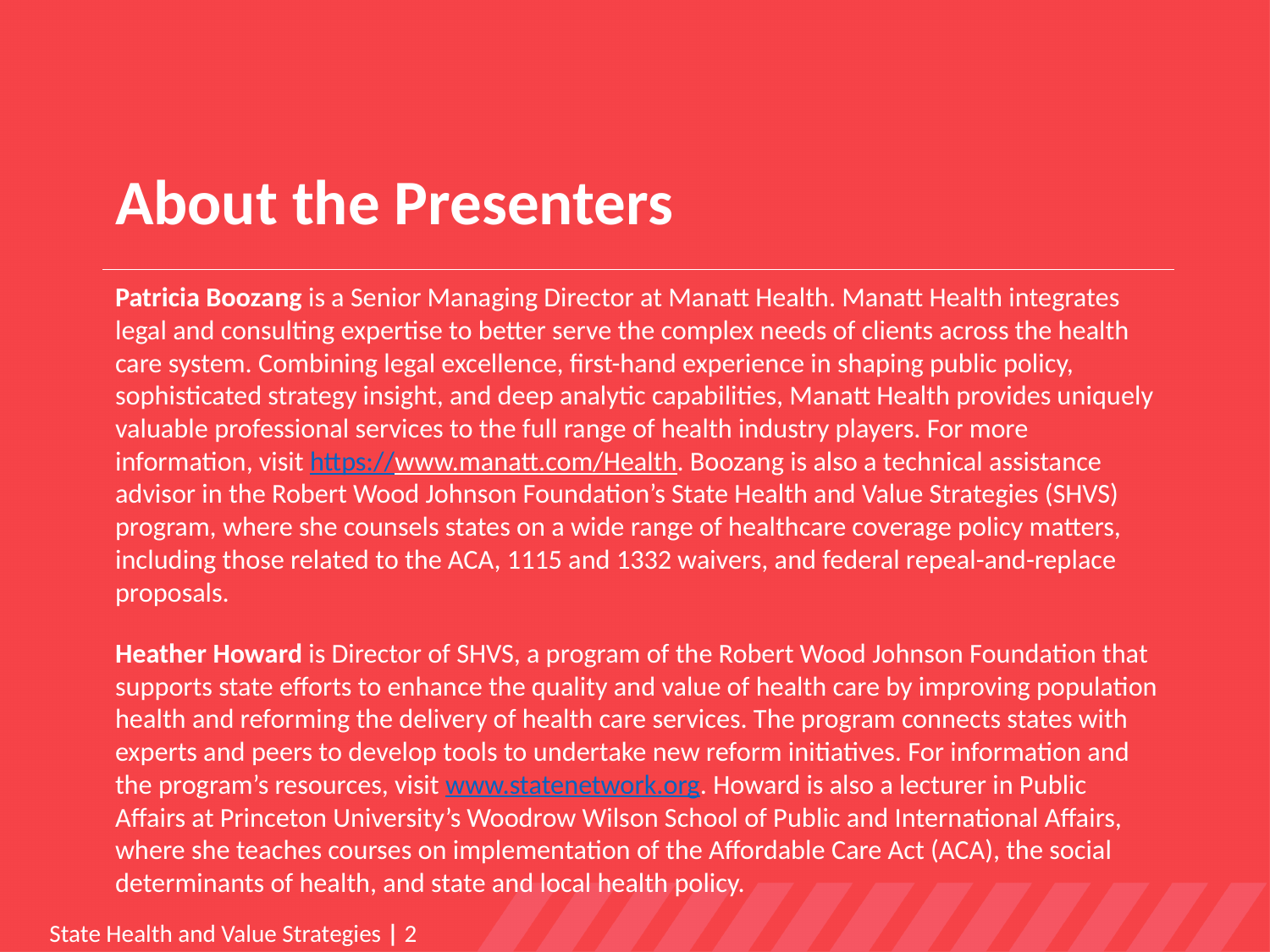

# About the Presenters
Patricia Boozang is a Senior Managing Director at Manatt Health. Manatt Health integrates legal and consulting expertise to better serve the complex needs of clients across the health care system. Combining legal excellence, first-hand experience in shaping public policy, sophisticated strategy insight, and deep analytic capabilities, Manatt Health provides uniquely valuable professional services to the full range of health industry players. For more information, visit https://www.manatt.com/Health. Boozang is also a technical assistance advisor in the Robert Wood Johnson Foundation’s State Health and Value Strategies (SHVS) program, where she counsels states on a wide range of healthcare coverage policy matters, including those related to the ACA, 1115 and 1332 waivers, and federal repeal-and-replace proposals.
Heather Howard is Director of SHVS, a program of the Robert Wood Johnson Foundation that supports state efforts to enhance the quality and value of health care by improving population health and reforming the delivery of health care services. The program connects states with experts and peers to develop tools to undertake new reform initiatives. For information and the program’s resources, visit www.statenetwork.org. Howard is also a lecturer in Public Affairs at Princeton University’s Woodrow Wilson School of Public and International Affairs, where she teaches courses on implementation of the Affordable Care Act (ACA), the social determinants of health, and state and local health policy.
State Health and Value Strategies | 2